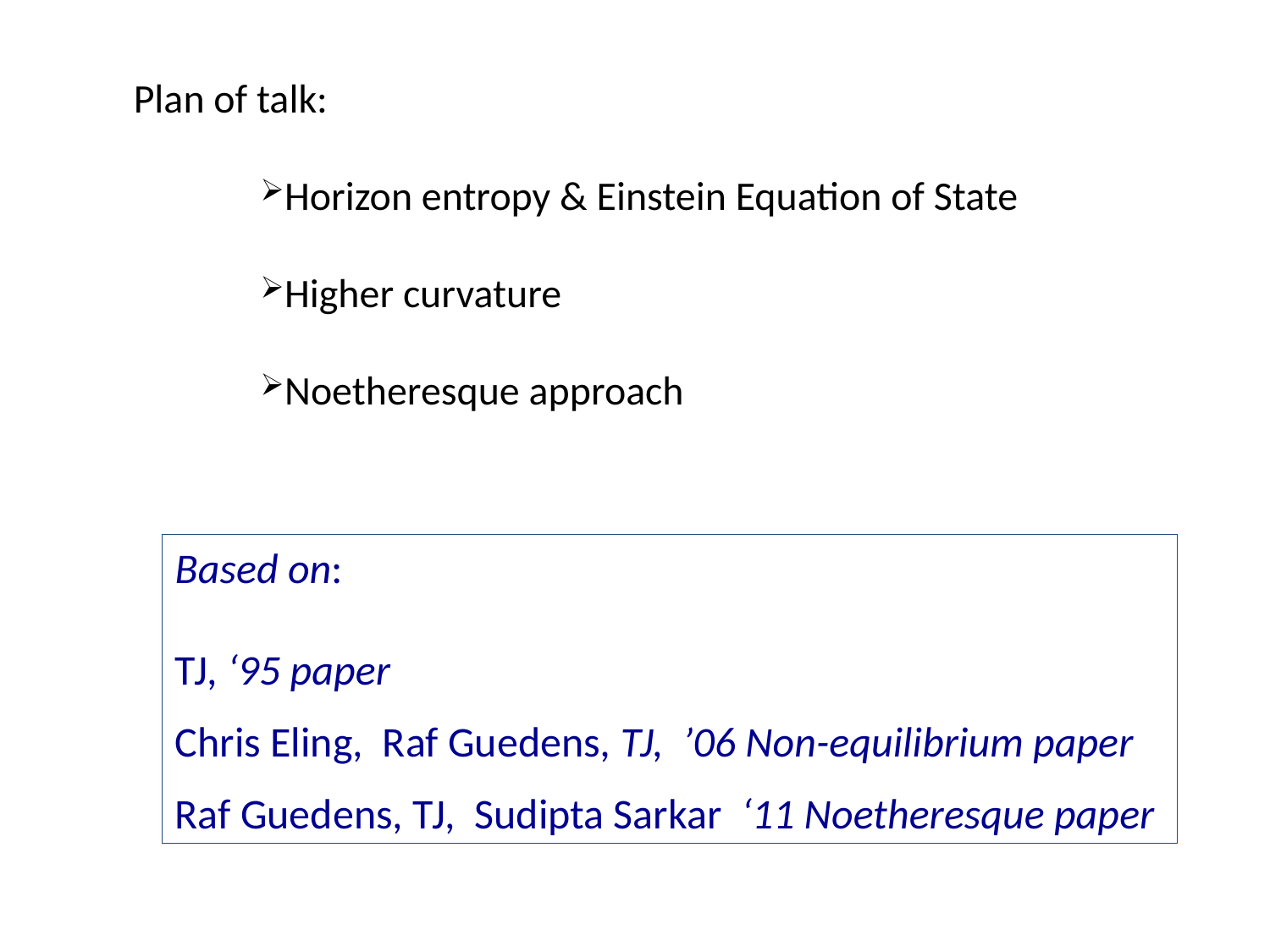

Plan of talk:

Horizon entropy & Einstein Equation of State

Higher curvature

Noetheresque approach
Based on:

TJ, ‘95 paper
Chris Eling,  Raf Guedens, TJ,  ’06 Non-equilibrium paper
Raf Guedens, TJ,  Sudipta Sarkar  ‘11 Noetheresque paper